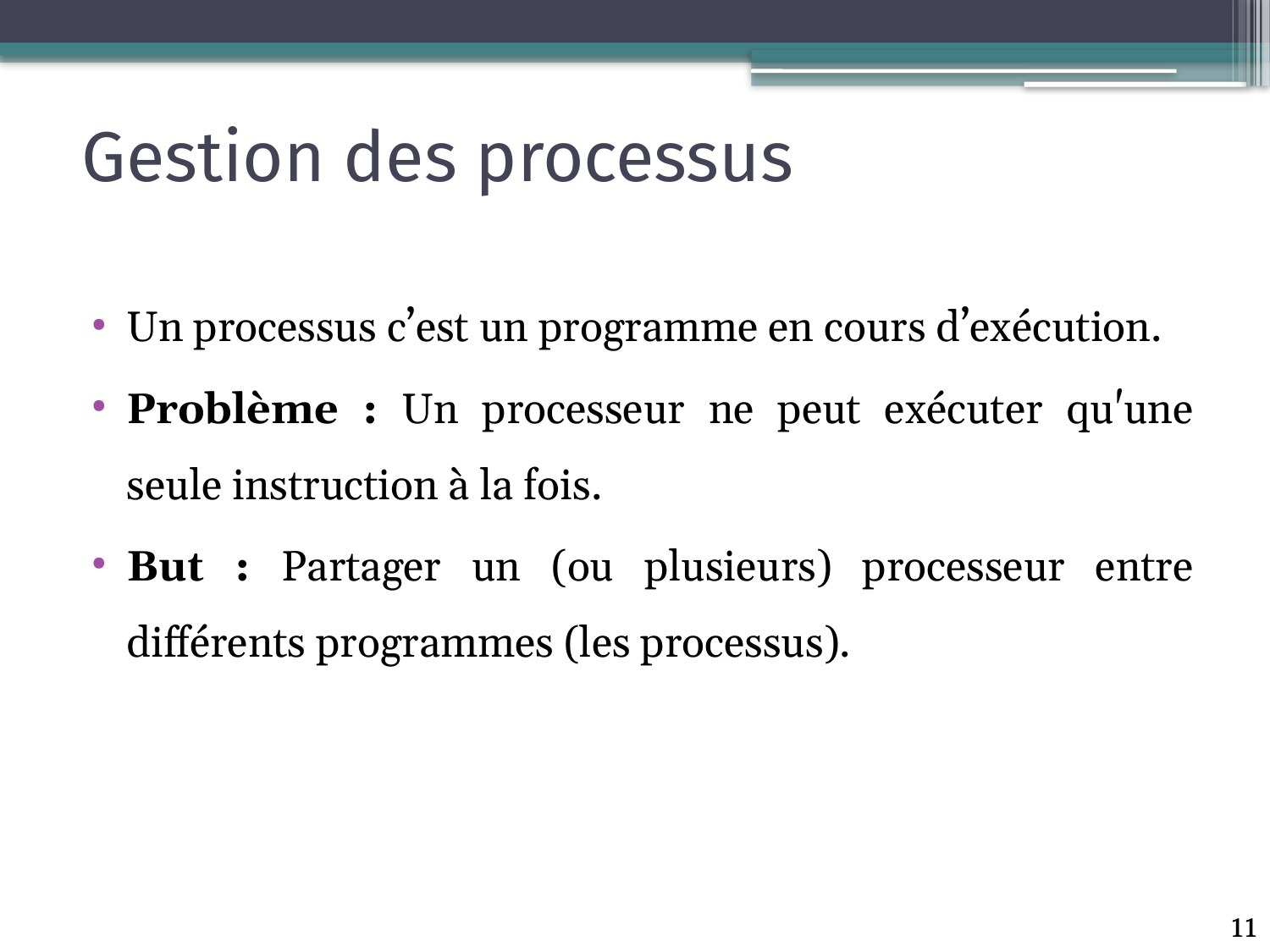

# Gestion des processus
Un processus c’est un programme en cours d’exécution.
Problème : Un processeur ne peut exécuter qu'une seule instruction à la fois.
But : Partager un (ou plusieurs) processeur entre différents programmes (les processus).

11